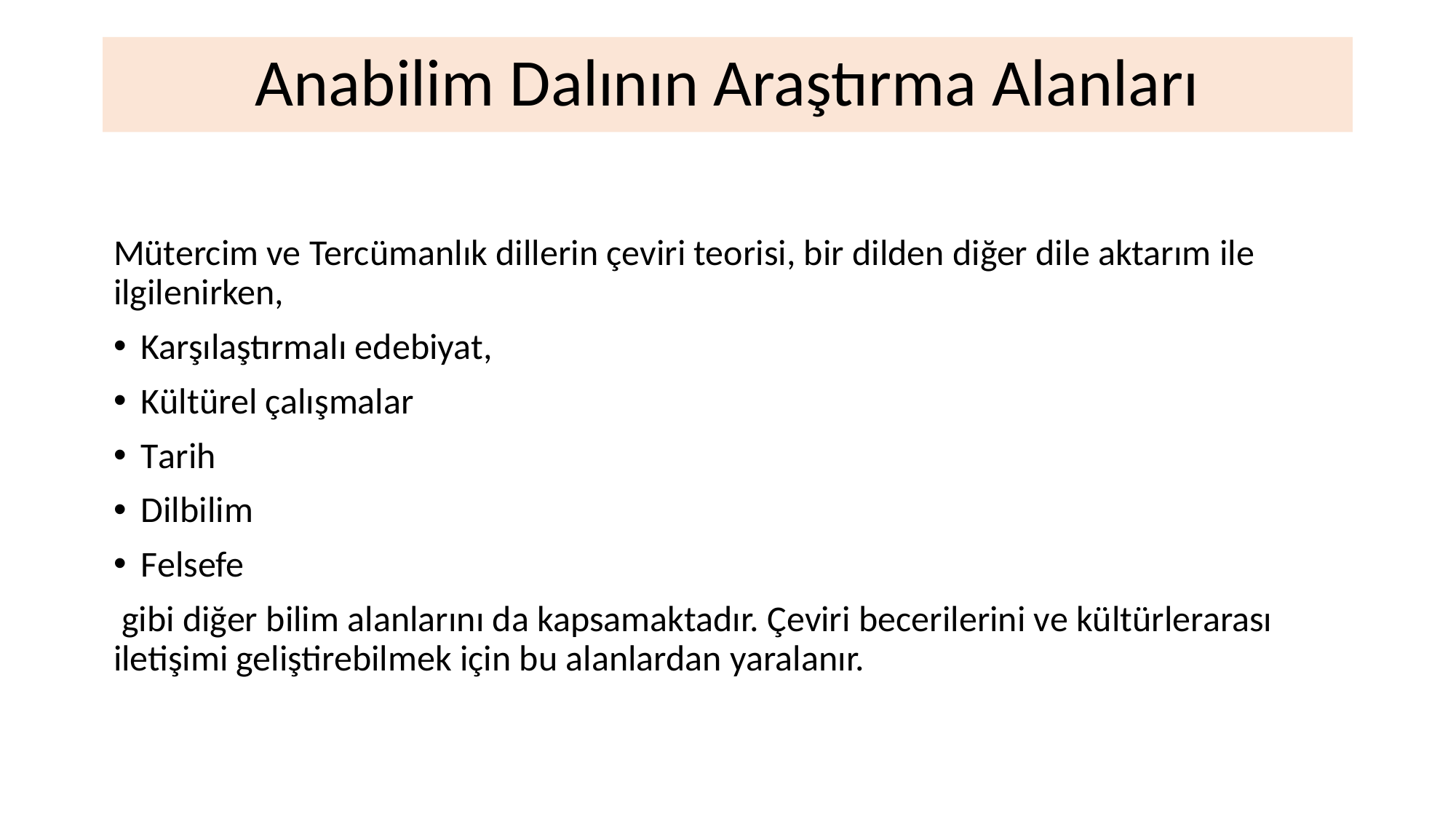

# Anabilim Dalının Araştırma Alanları

Mütercim ve Tercümanlık dillerin çeviri teorisi, bir dilden diğer dile aktarım ile ilgilenirken,
Karşılaştırmalı edebiyat,
Kültürel çalışmalar
Tarih
Dilbilim
Felsefe
 gibi diğer bilim alanlarını da kapsamaktadır. Çeviri becerilerini ve kültürlerarası iletişimi geliştirebilmek için bu alanlardan yaralanır.